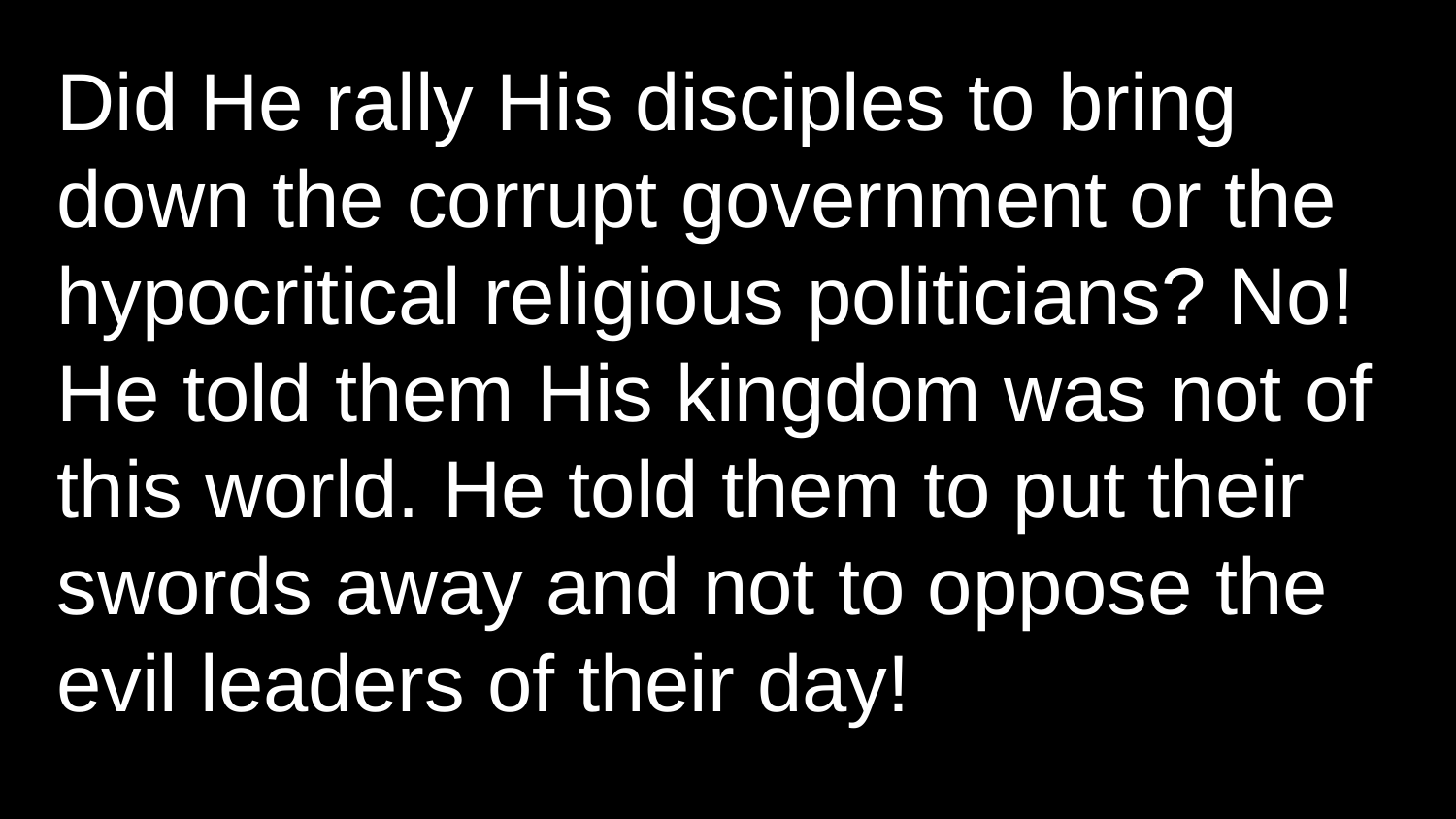

Did He rally His disciples to bring down the corrupt government or the hypocritical religious politicians? No! He told them His kingdom was not of this world. He told them to put their swords away and not to oppose the evil leaders of their day!